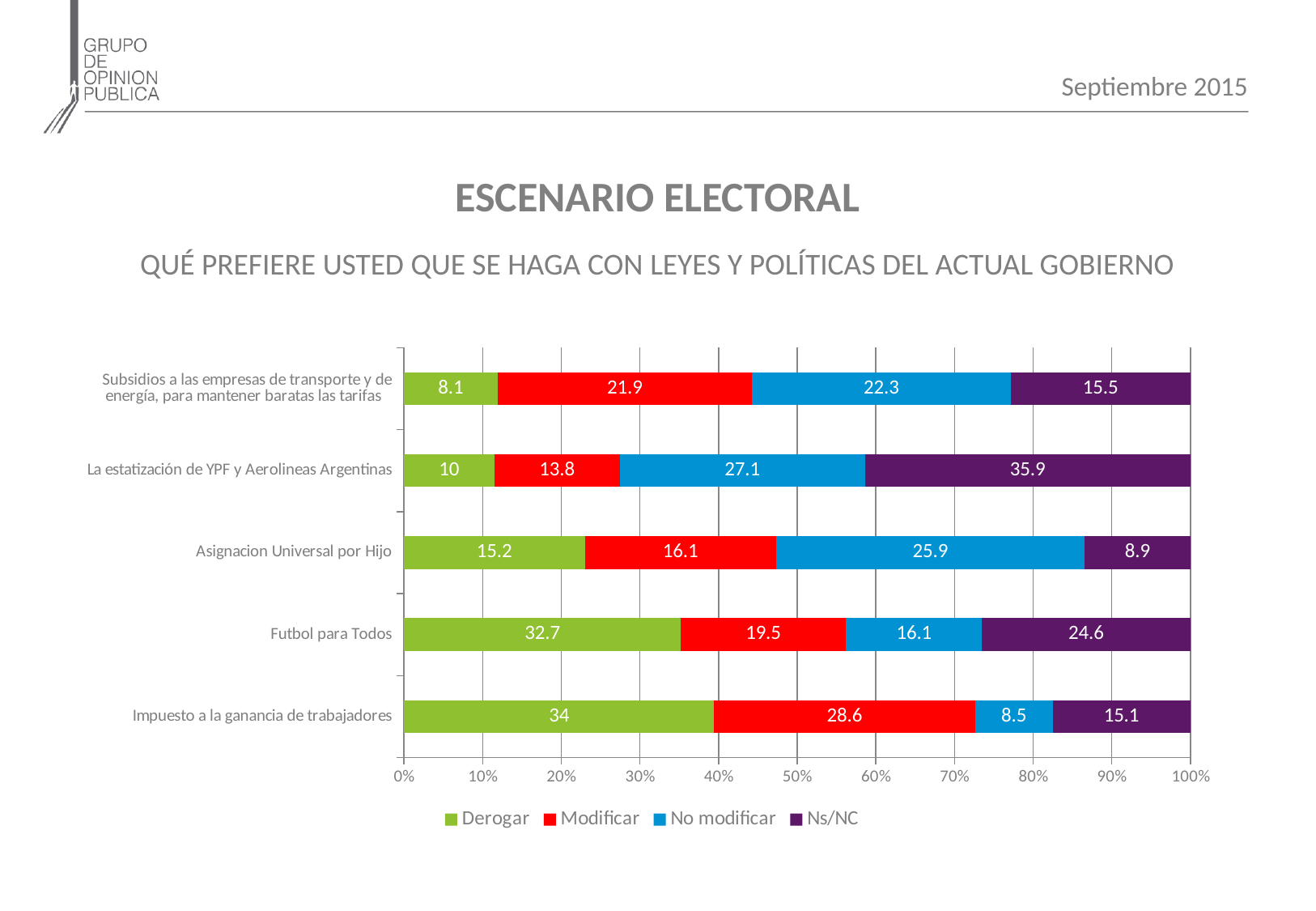

Septiembre 2015
ESCENARIO ELECTORAL
QUÉ PREFIERE USTED QUE SE HAGA CON LEYES Y POLÍTICAS DEL ACTUAL GOBIERNO

### Chart

| Category | Derogar | Modificar | No modificar | Ns/NC |
|---|---|---|---|---|
|   Impuesto a la ganancia de trabajadores | 34.0 | 28.6 | 8.5 | 15.1 |
|  Futbol para Todos | 32.7 | 19.5 | 16.1 | 24.6 |
|   Asignacion Universal por Hijo | 15.2 | 16.1 | 25.9 | 8.9 |
|   La estatización de YPF y Aerolineas Argentinas | 10.0 | 13.8 | 27.1 | 35.9 |
|   Subsidios a las empresas de transporte y de energía, para mantener baratas las tarifas | 8.1 | 21.9 | 22.3 | 15.5 |